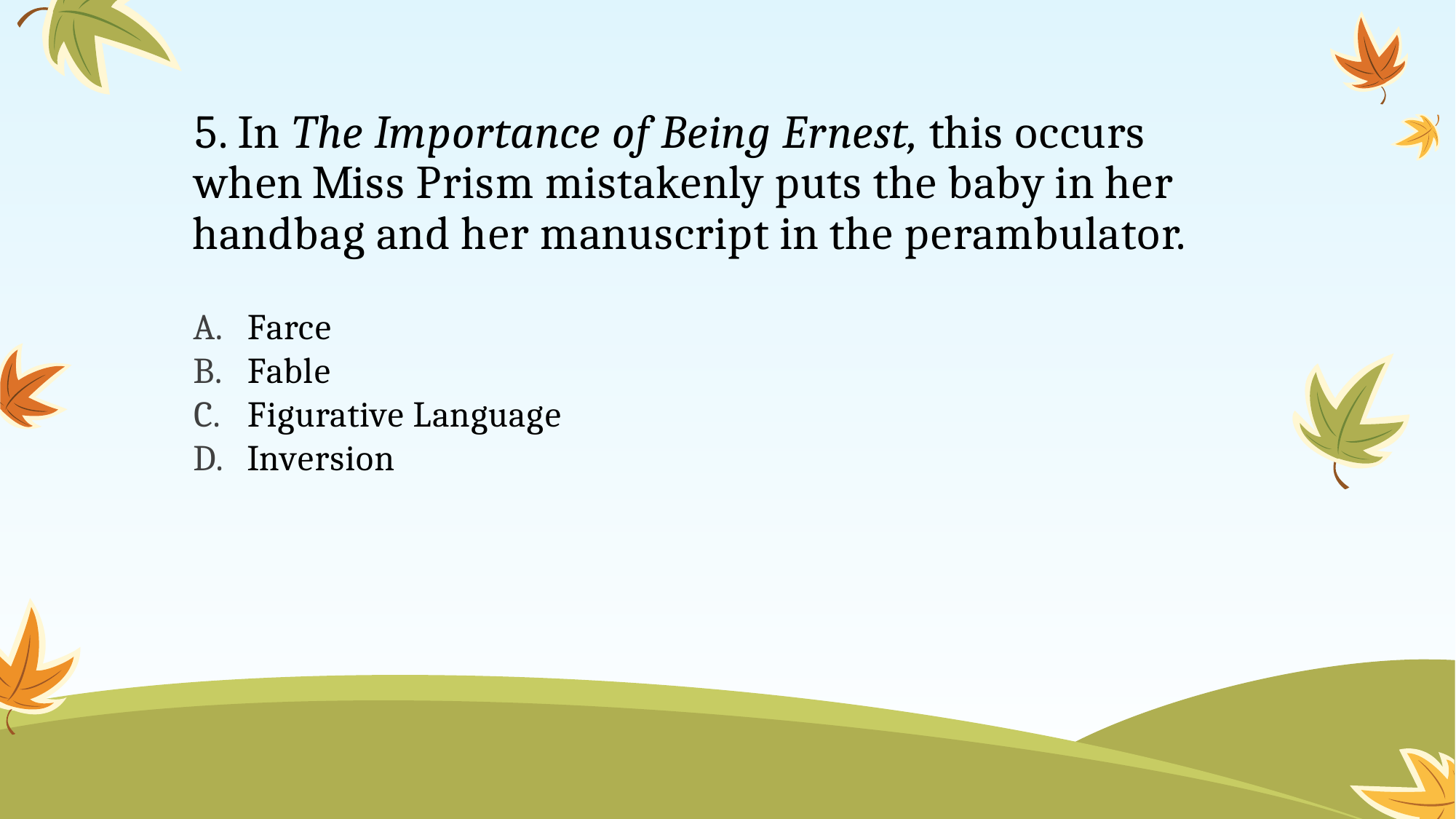

# 5. In The Importance of Being Ernest, this occurs when Miss Prism mistakenly puts the baby in her handbag and her manuscript in the perambulator.
Farce
Fable
Figurative Language
Inversion